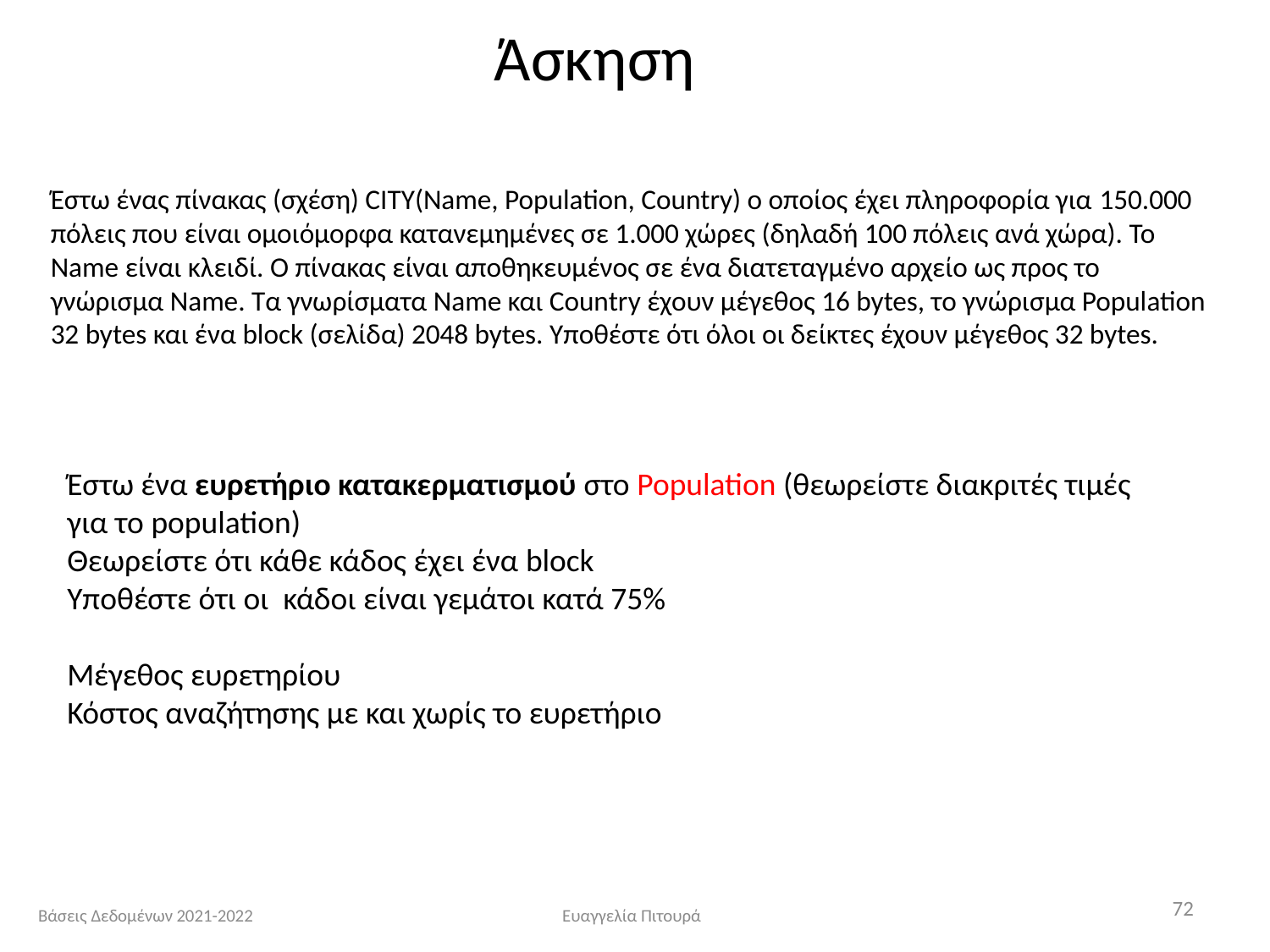

Άσκηση
Έστω ένας πίνακας (σχέση) CITY(Name, Population, Country) ο οποίος έχει πληροφορία για 150.000 πόλεις που είναι ομοιόμορφα κατανεμημένες σε 1.000 χώρες (δηλαδή 100 πόλεις ανά χώρα). Το Name είναι κλειδί. Ο πίνακας είναι αποθηκευμένος σε ένα διατεταγμένο αρχείο ως προς το γνώρισμα Name. Τα γνωρίσματα Name και Country έχουν μέγεθος 16 bytes, το γνώρισμα Population 32 bytes και ένα block (σελίδα) 2048 bytes. Υποθέστε ότι όλοι οι δείκτες έχουν μέγεθος 32 bytes.
Έστω ένα ευρετήριο κατακερματισμού στο Population (θεωρείστε διακριτές τιμές για το population)
Θεωρείστε ότι κάθε κάδος έχει ένα block
Υποθέστε ότι οι  κάδοι είναι γεμάτοι κατά 75%

Μέγεθος ευρετηρίου
Κόστος αναζήτησης με και χωρίς το ευρετήριο

72
Βάσεις Δεδομένων 2021-2022
Ευαγγελία Πιτουρά